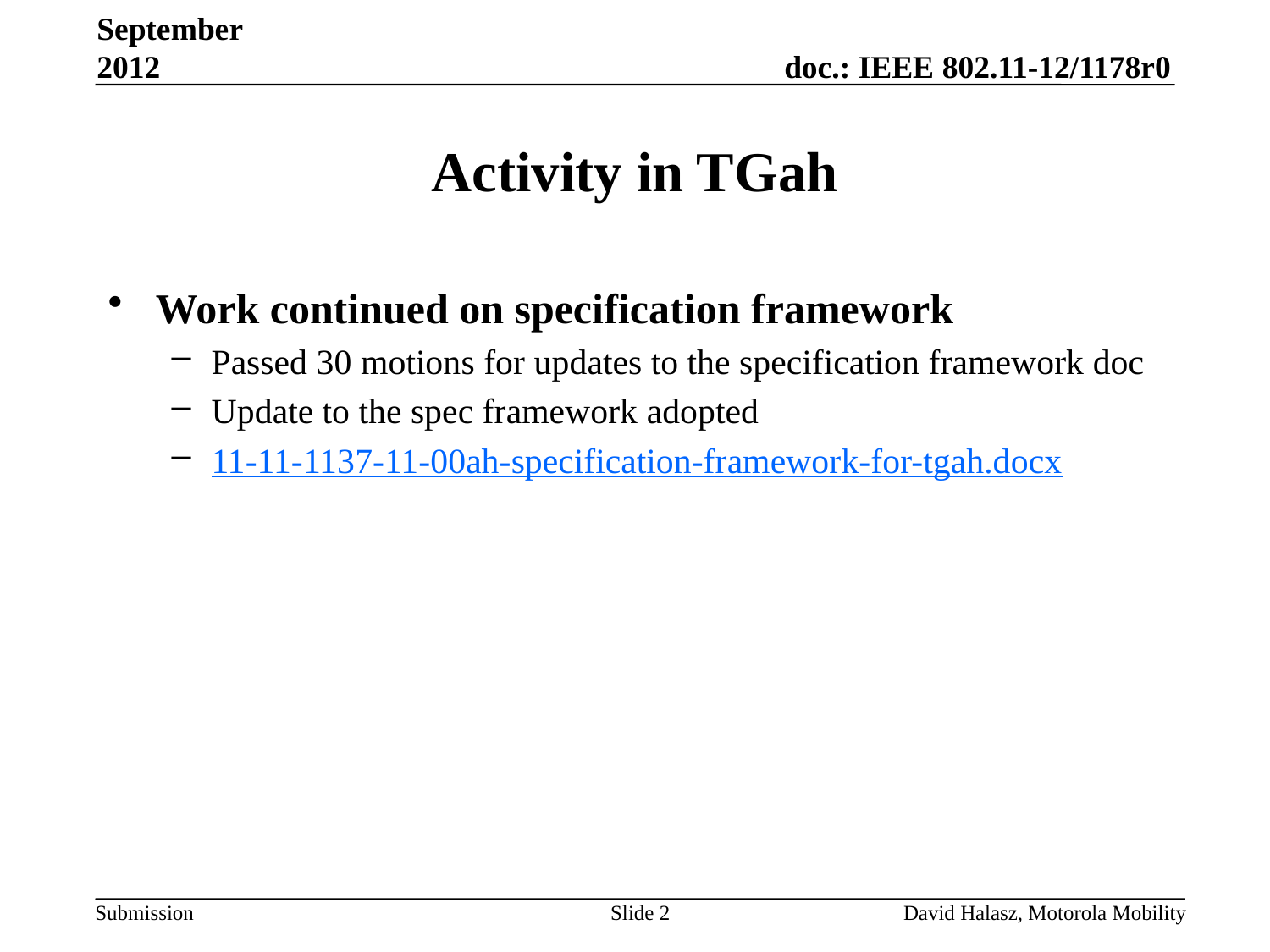

September 2012
# Activity in TGah
Work continued on specification framework
Passed 30 motions for updates to the specification framework doc
Update to the spec framework adopted
11-11-1137-11-00ah-specification-framework-for-tgah.docx

Slide 2
David Halasz, Motorola Mobility